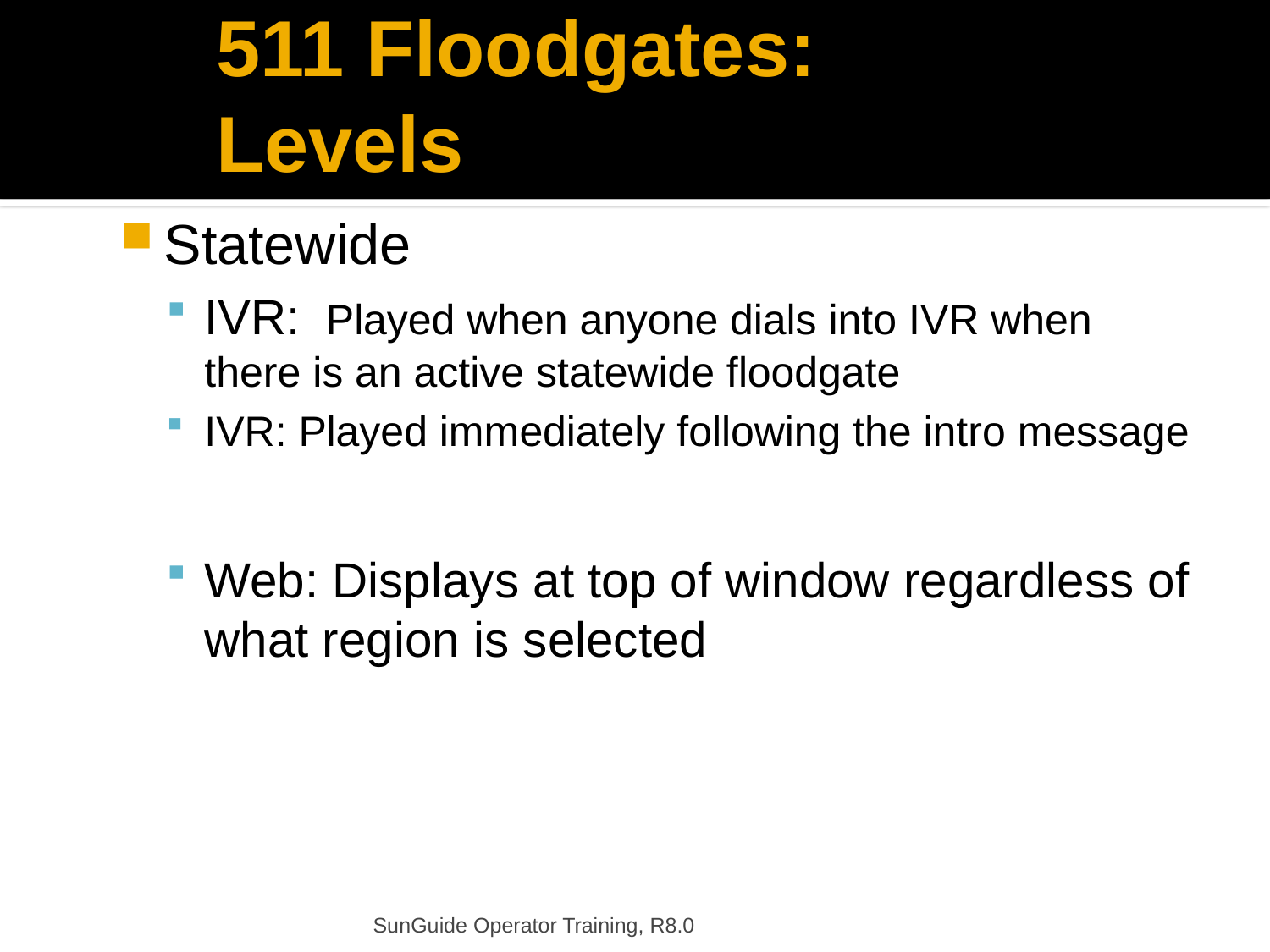

# 511 Floodgates: Levels
Statewide
IVR:  Played when anyone dials into IVR when there is an active statewide floodgate
IVR: Played immediately following the intro message

Web: Displays at top of window regardless of what region is selected

SunGuide Operator Training, R8.0